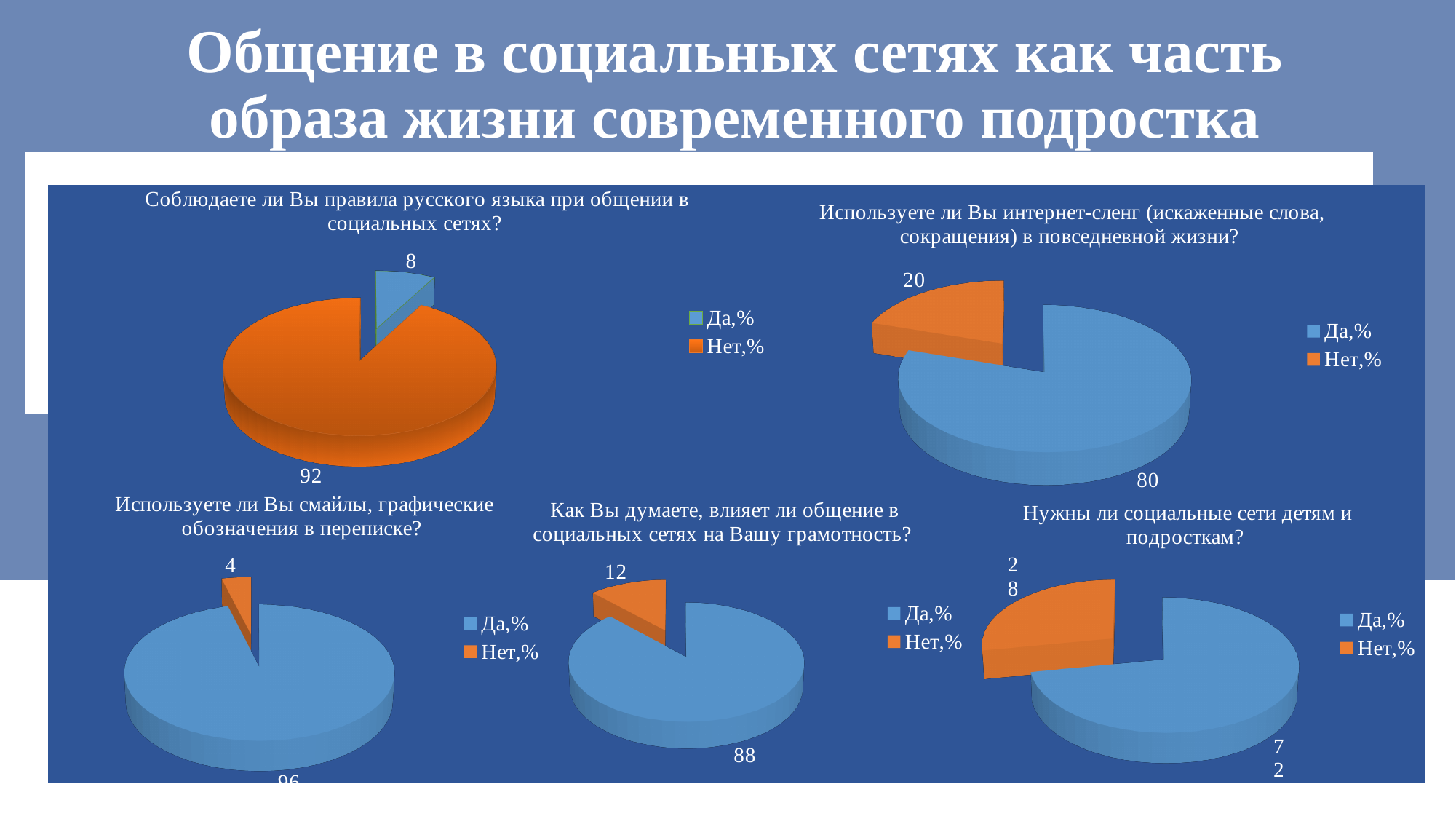

Общение в социальных сетях как часть образа жизни современного подростка

[unsupported chart]

[unsupported chart]

[unsupported chart]

[unsupported chart]

[unsupported chart]